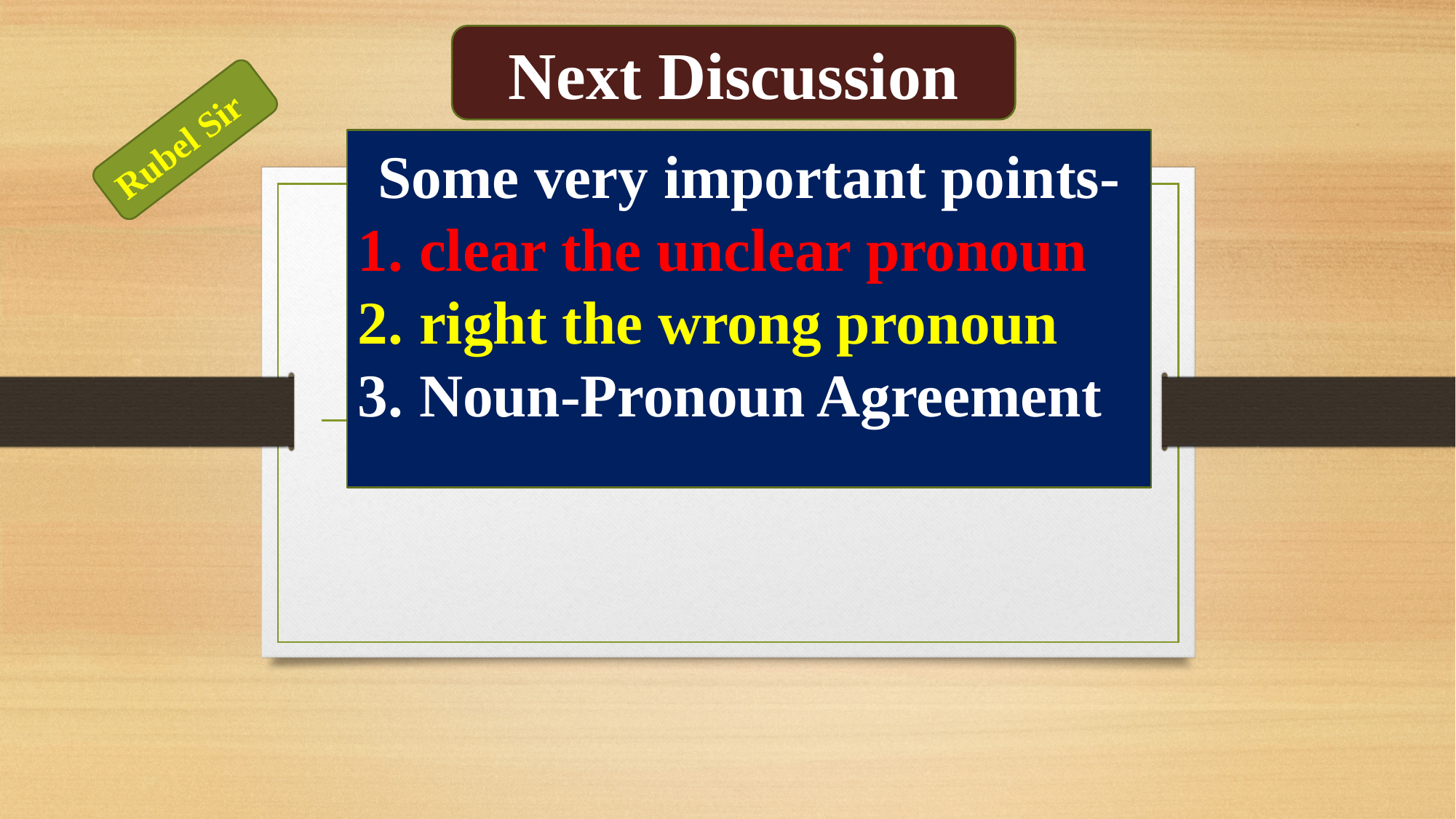

Next Discussion
Rubel Sir
Some very important points-
clear the unclear pronoun
right the wrong pronoun
Noun-Pronoun Agreement